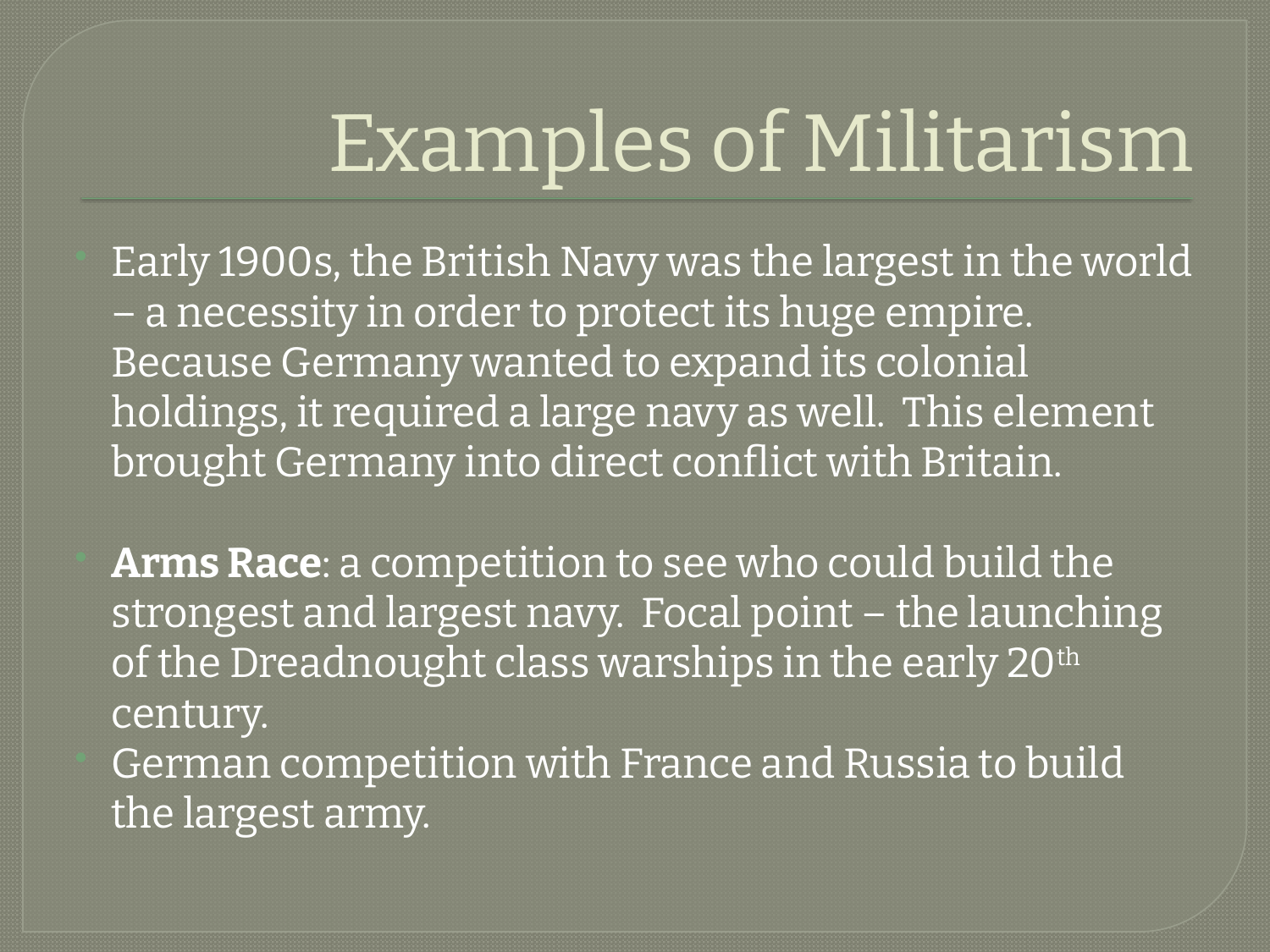

# Examples of Militarism
Early 1900s, the British Navy was the largest in the world – a necessity in order to protect its huge empire.  Because Germany wanted to expand its colonial holdings, it required a large navy as well.  This element brought Germany into direct conflict with Britain.

Arms Race: a competition to see who could build the strongest and largest navy.  Focal point – the launching of the Dreadnought class warships in the early 20th century.
German competition with France and Russia to build the largest army.